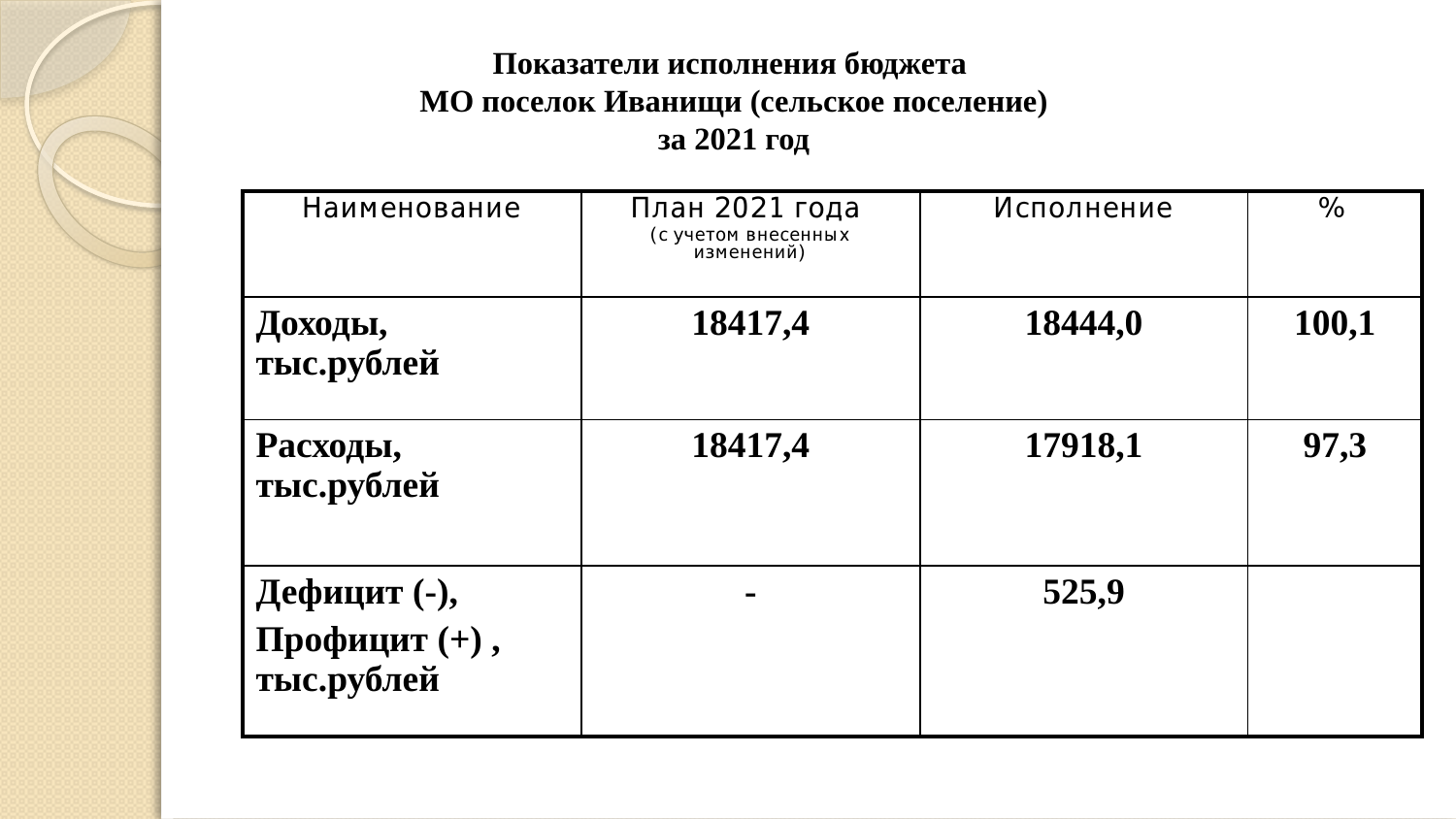

# Показатели исполнения бюджета МО поселок Иванищи (сельское поселение) за 2021 год
| Наименование | План 2021 года (с учетом внесенных изменений) | Исполнение | % |
| --- | --- | --- | --- |
| Доходы, тыс.рублей | 18417,4 | 18444,0 | 100,1 |
| Расходы, тыс.рублей | 18417,4 | 17918,1 | 97,3 |
| Дефицит (-), Профицит (+) , тыс.рублей | - | 525,9 |  |